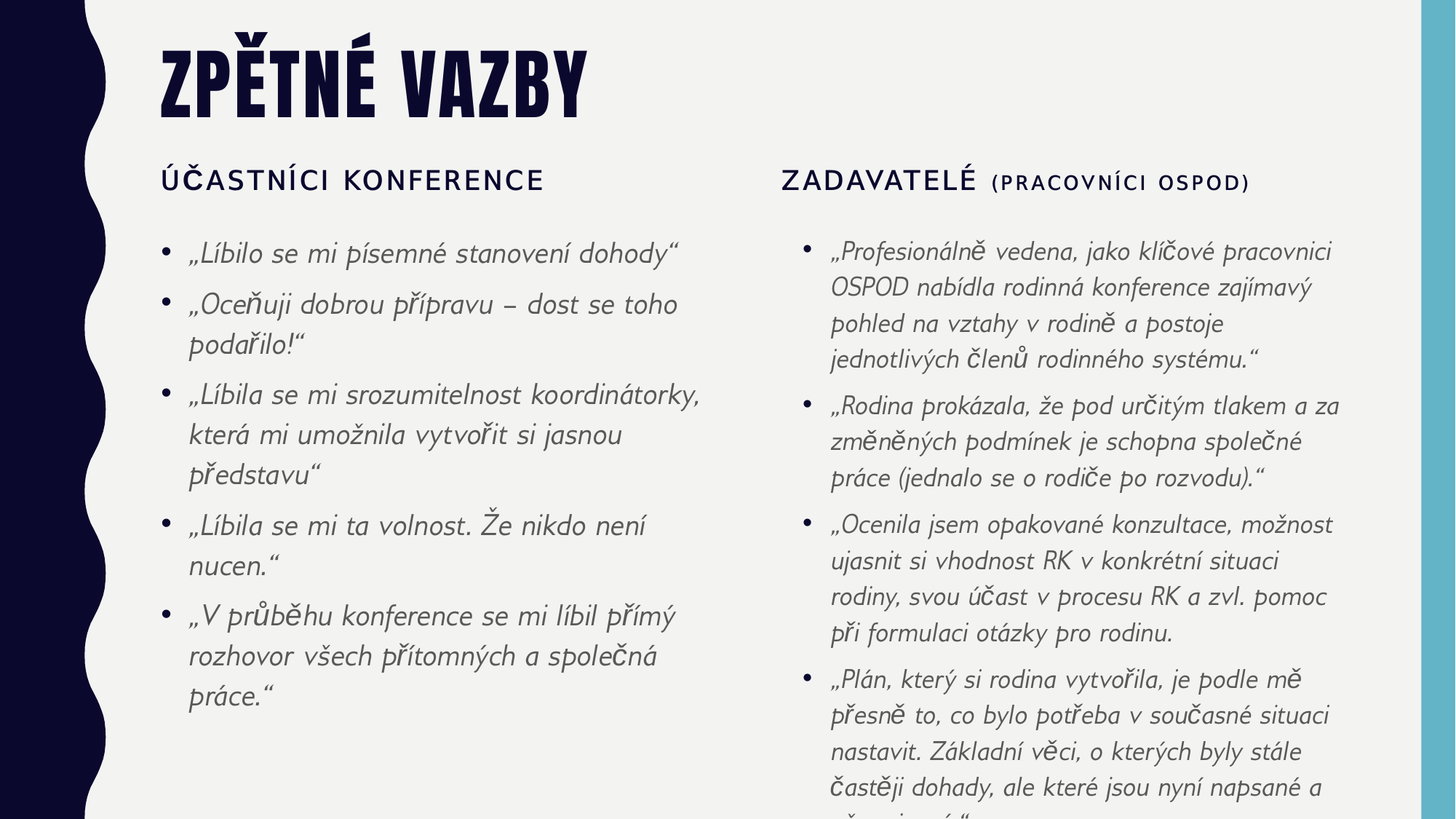

# Zpětné vazby
Účastníci konference
Zadavatelé (Pracovníci ospod)
„Líbilo se mi písemné stanovení dohody“
„Oceňuji dobrou přípravu – dost se toho podařilo!“
„Líbila se mi srozumitelnost koordinátorky, která mi umožnila vytvořit si jasnou představu“
„Líbila se mi ta volnost. Že nikdo není nucen.“
„V průběhu konference se mi líbil přímý rozhovor všech přítomných a společná práce.“

„Profesionálně vedena, jako klíčové pracovnici OSPOD nabídla rodinná konference zajímavý pohled na vztahy v rodině a postoje jednotlivých členů rodinného systému.“
„Rodina prokázala, že pod určitým tlakem a za změněných podmínek je schopna společné práce (jednalo se o rodiče po rozvodu).“
„Ocenila jsem opakované konzultace, možnost ujasnit si vhodnost RK v konkrétní situaci rodiny, svou účast v procesu RK a zvl. pomoc při formulaci otázky pro rodinu.
„Plán, který si rodina vytvořila, je podle mě přesně to, co bylo potřeba v současné situaci nastavit. Základní věci, o kterých byly stále častěji dohady, ale které jsou nyní napsané a všem jasné.“